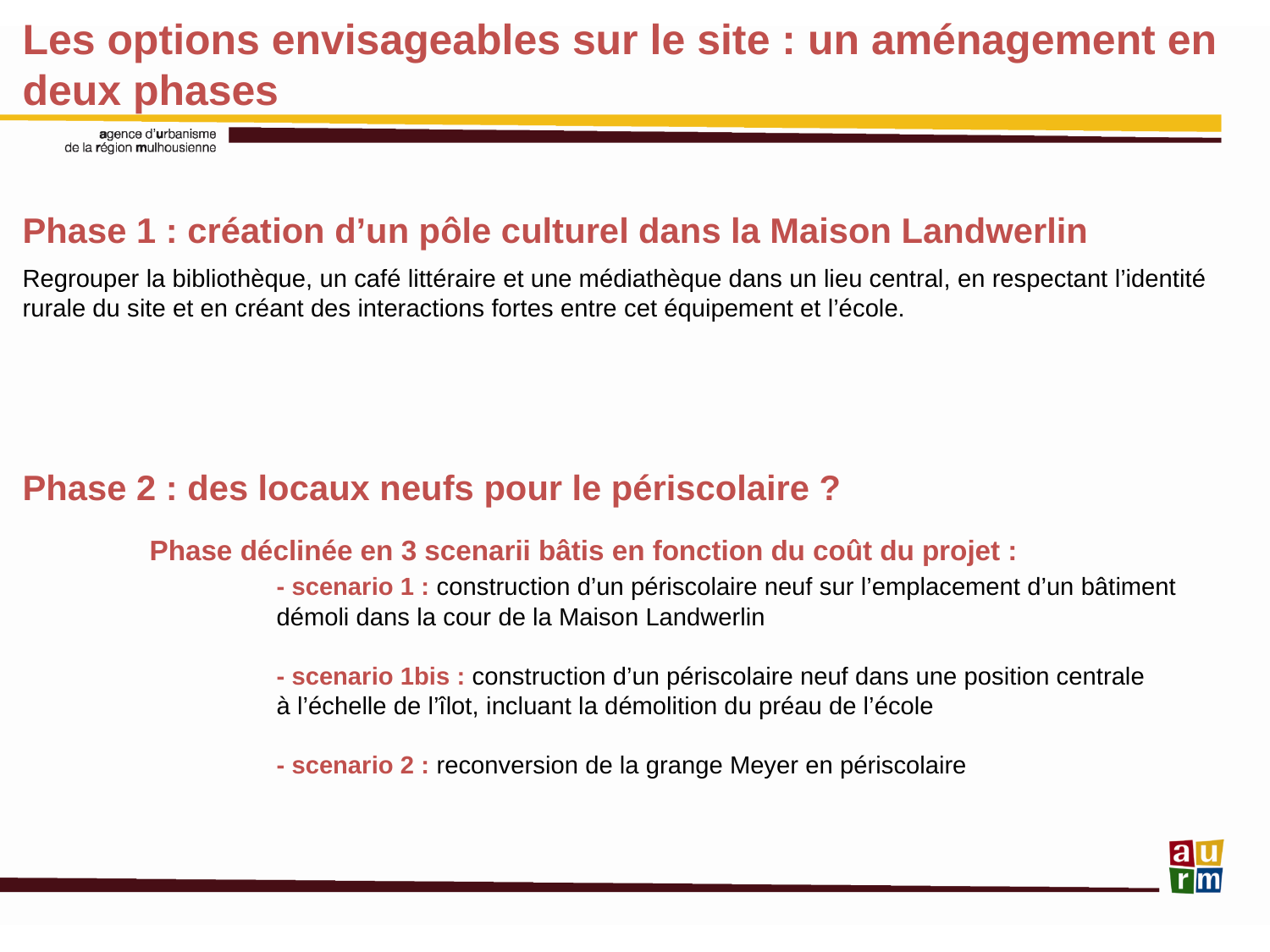

Les options envisageables sur le site : un aménagement en deux phases
Phase 1 : création d’un pôle culturel dans la Maison Landwerlin
Regrouper la bibliothèque, un café littéraire et une médiathèque dans un lieu central, en respectant l’identité rurale du site et en créant des interactions fortes entre cet équipement et l’école.

Phase 2 : des locaux neufs pour le périscolaire ?
	Phase déclinée en 3 scenarii bâtis en fonction du coût du projet :
		- scenario 1 : construction d’un périscolaire neuf sur l’emplacement d’un bâtiment
		démoli dans la cour de la Maison Landwerlin

		- scenario 1bis : construction d’un périscolaire neuf dans une position centrale
		à l’échelle de l’îlot, incluant la démolition du préau de l’école

		- scenario 2 : reconversion de la grange Meyer en périscolaire